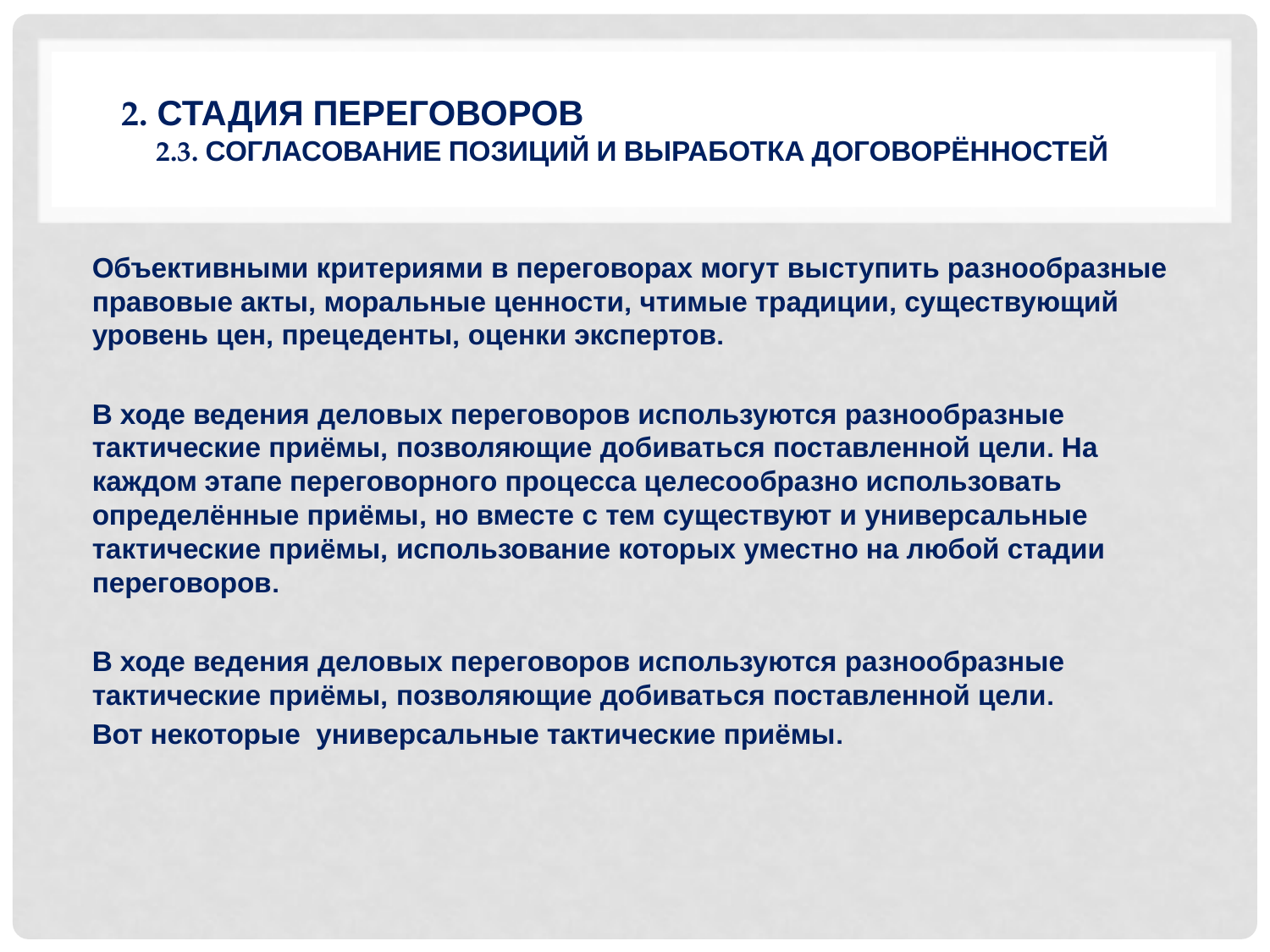

# 2. Стадия переговоров                                                                   2.3. Согласование позиций и выработка договорённостей
Объективными критериями в переговорах могут выступить разнообразные правовые акты, моральные ценности, чтимые традиции, существующий уровень цен, прецеденты, оценки экспертов.

В ходе ведения деловых переговоров используются разнообразные тактические приёмы, позволяющие добиваться поставленной цели. На каждом этапе переговорного процесса целесообразно использовать определённые приёмы, но вместе с тем существуют и универсальные тактические приёмы, использование которых уместно на любой стадии переговоров.

В ходе ведения деловых переговоров используются разнообразные тактические приёмы, позволяющие добиваться поставленной цели.
Вот некоторые  универсальные тактические приёмы.